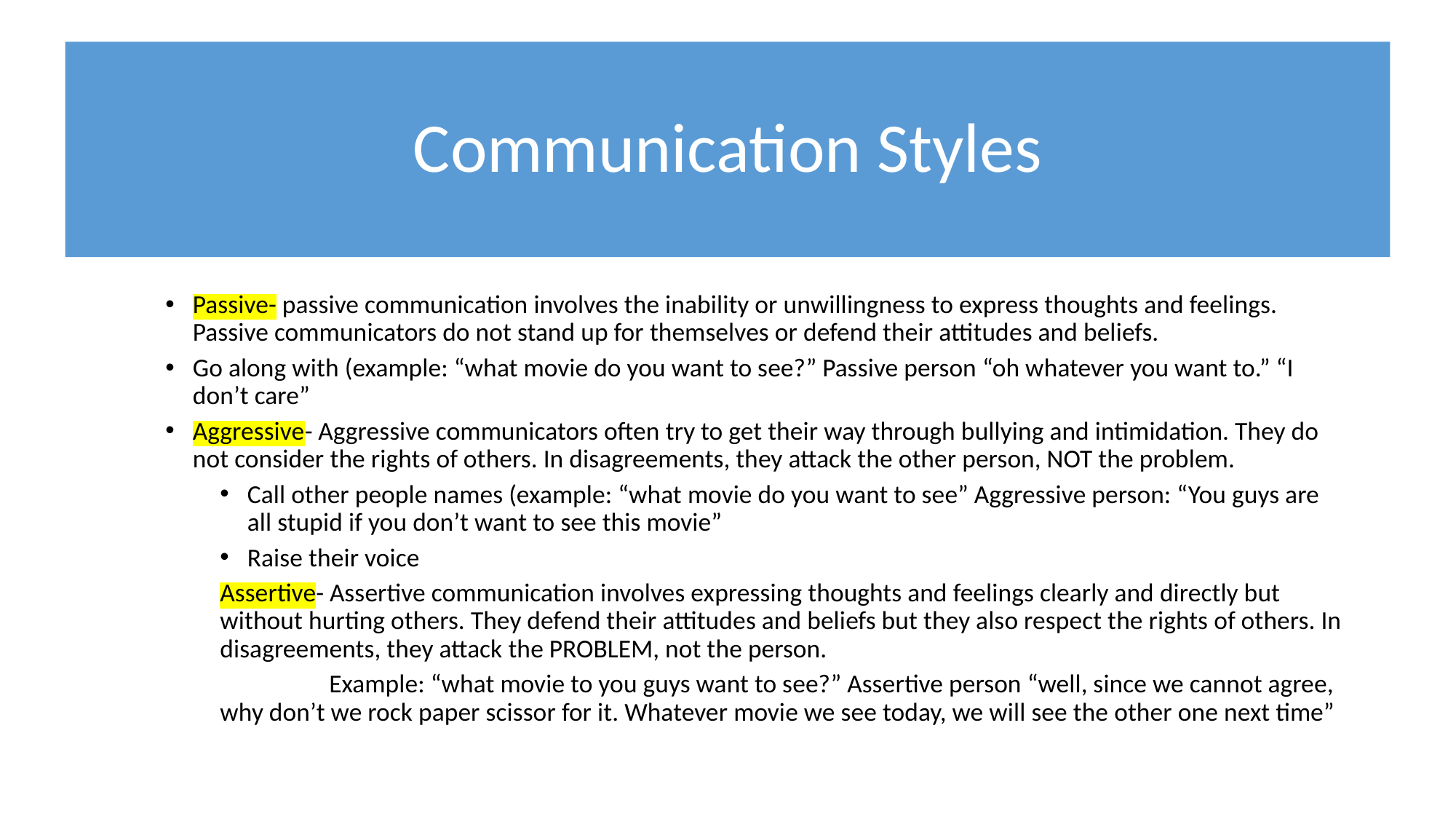

# Communication Styles
Passive- passive communication involves the inability or unwillingness to express thoughts and feelings. Passive communicators do not stand up for themselves or defend their attitudes and beliefs.
Go along with (example: “what movie do you want to see?” Passive person “oh whatever you want to.” “I don’t care”
Aggressive- Aggressive communicators often try to get their way through bullying and intimidation. They do not consider the rights of others. In disagreements, they attack the other person, NOT the problem.
Call other people names (example: “what movie do you want to see” Aggressive person: “You guys are all stupid if you don’t want to see this movie”
Raise their voice
Assertive- Assertive communication involves expressing thoughts and feelings clearly and directly but without hurting others. They defend their attitudes and beliefs but they also respect the rights of others. In disagreements, they attack the PROBLEM, not the person.
	Example: “what movie to you guys want to see?” Assertive person “well, since we cannot agree, why don’t we rock paper scissor for it. Whatever movie we see today, we will see the other one next time”